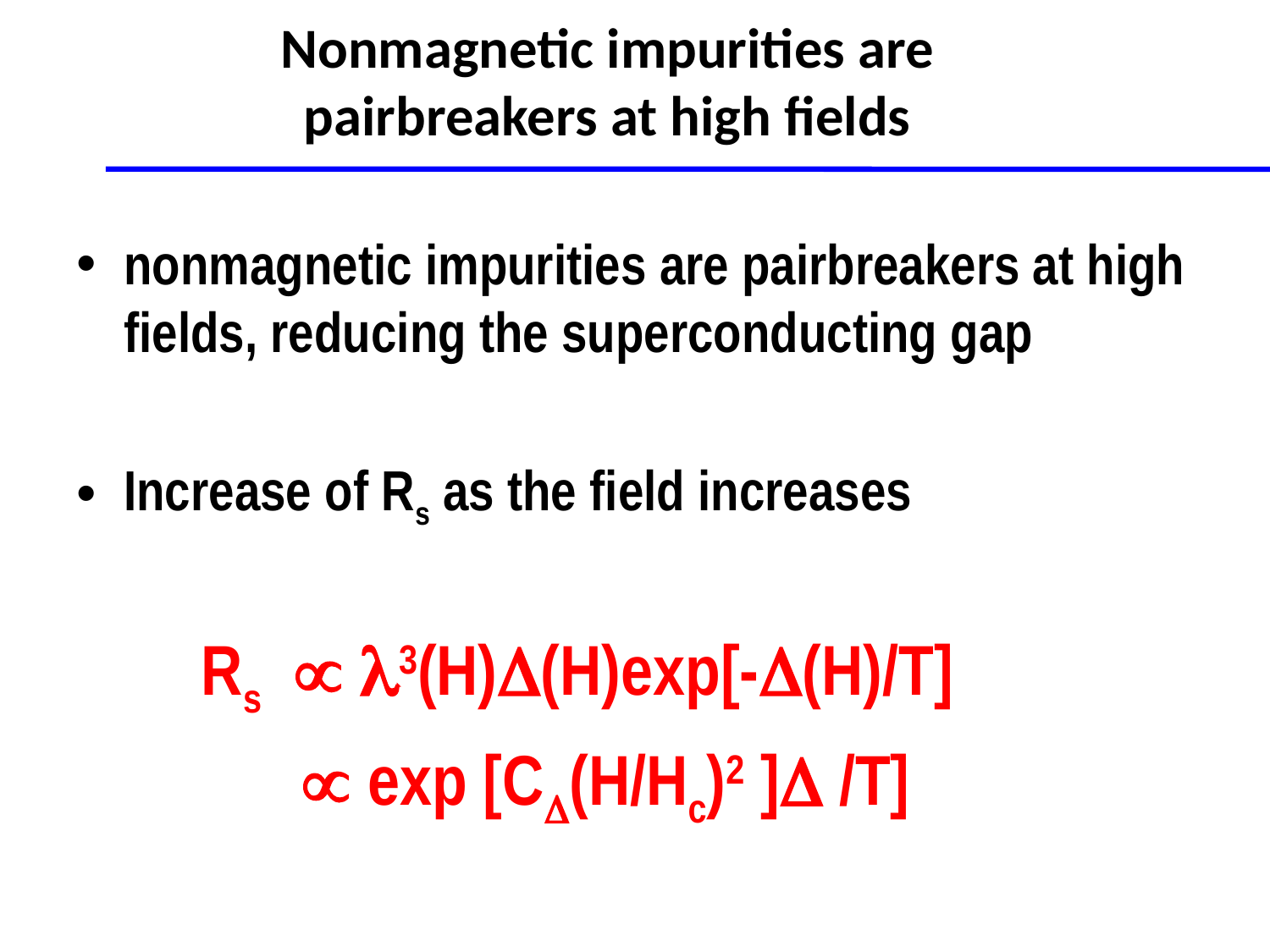

# Nonmagnetic impurities are pairbreakers at high fields
nonmagnetic impurities are pairbreakers at high fields, reducing the superconducting gap

Increase of Rs as the field increases

	      Rs  ∝ λ3(H)Δ(H)exp[-Δ(H)/T]
              ∝ exp [CΔ(H/Hc)2 ]Δ /T]